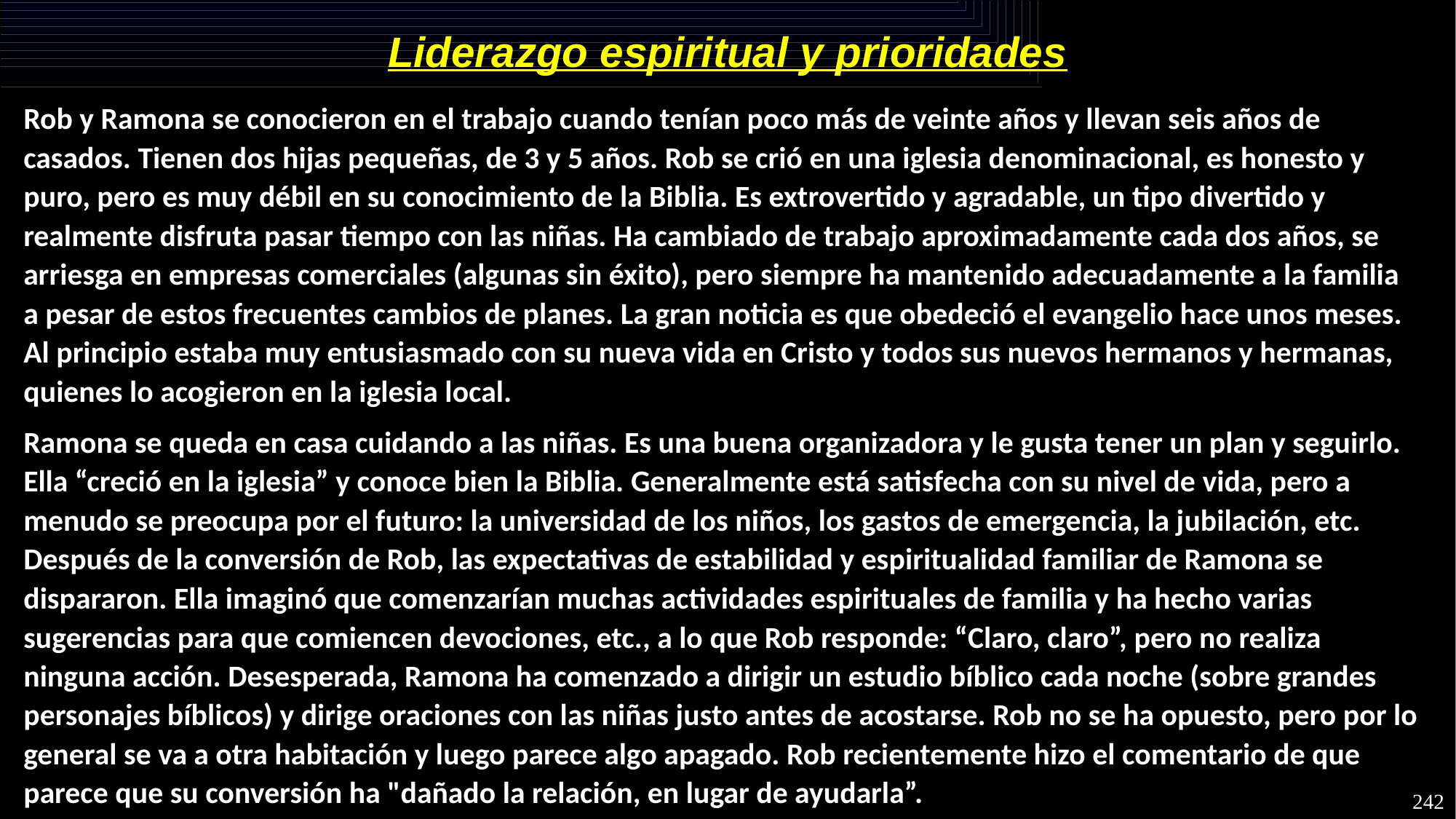

# Liderazgo espiritual y prioridades
Rob y Ramona se conocieron en el trabajo cuando tenían poco más de veinte años y llevan seis años de casados. Tienen dos hijas pequeñas, de 3 y 5 años. Rob se crió en una iglesia denominacional, es honesto y puro, pero es muy débil en su conocimiento de la Biblia. Es extrovertido y agradable, un tipo divertido y realmente disfruta pasar tiempo con las niñas. Ha cambiado de trabajo aproximadamente cada dos años, se arriesga en empresas comerciales (algunas sin éxito), pero siempre ha mantenido adecuadamente a la familia a pesar de estos frecuentes cambios de planes. La gran noticia es que obedeció el evangelio hace unos meses. Al principio estaba muy entusiasmado con su nueva vida en Cristo y todos sus nuevos hermanos y hermanas, quienes lo acogieron en la iglesia local.
Ramona se queda en casa cuidando a las niñas. Es una buena organizadora y le gusta tener un plan y seguirlo. Ella “creció en la iglesia” y conoce bien la Biblia. Generalmente está satisfecha con su nivel de vida, pero a menudo se preocupa por el futuro: la universidad de los niños, los gastos de emergencia, la jubilación, etc. Después de la conversión de Rob, las expectativas de estabilidad y espiritualidad familiar de Ramona se dispararon. Ella imaginó que comenzarían muchas actividades espirituales de familia y ha hecho varias sugerencias para que comiencen devociones, etc., a lo que Rob responde: “Claro, claro”, pero no realiza ninguna acción. Desesperada, Ramona ha comenzado a dirigir un estudio bíblico cada noche (sobre grandes personajes bíblicos) y dirige oraciones con las niñas justo antes de acostarse. Rob no se ha opuesto, pero por lo general se va a otra habitación y luego parece algo apagado. Rob recientemente hizo el comentario de que parece que su conversión ha "dañado la relación, en lugar de ayudarla”.
242